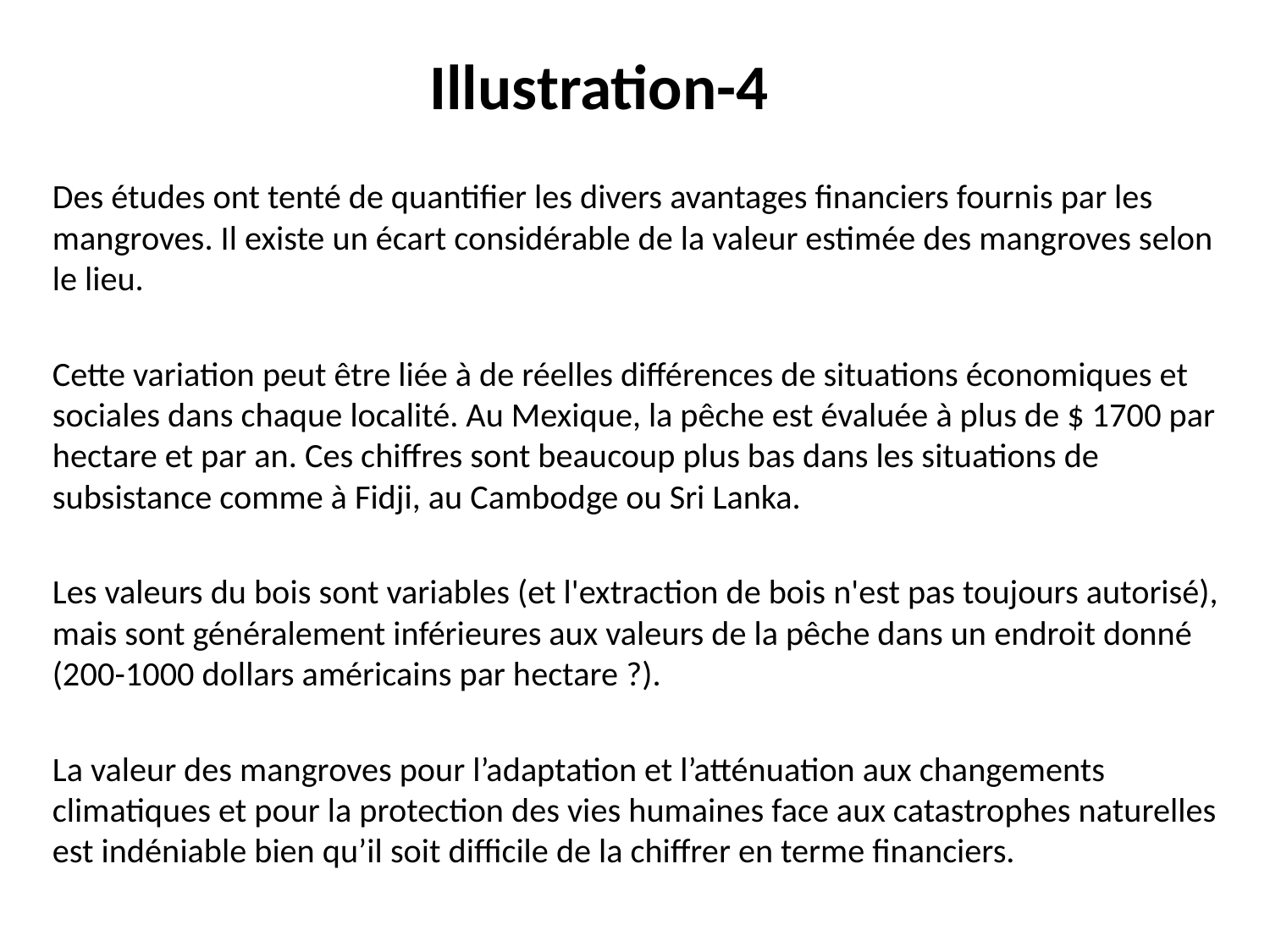

# Illustration-4
Des études ont tenté de quantifier les divers avantages financiers fournis par les mangroves. Il existe un écart considérable de la valeur estimée des mangroves selon le lieu.

Cette variation peut être liée à de réelles différences de situations économiques et sociales dans chaque localité. Au Mexique, la pêche est évaluée à plus de $ 1700 par hectare et par an. Ces chiffres sont beaucoup plus bas dans les situations de subsistance comme à Fidji, au Cambodge ou Sri Lanka.

Les valeurs du bois sont variables (et l'extraction de bois n'est pas toujours autorisé), mais sont généralement inférieures aux valeurs de la pêche dans un endroit donné (200-1000 dollars américains par hectare ?).

La valeur des mangroves pour l’adaptation et l’atténuation aux changements climatiques et pour la protection des vies humaines face aux catastrophes naturelles  est indéniable bien qu’il soit difficile de la chiffrer en terme financiers.